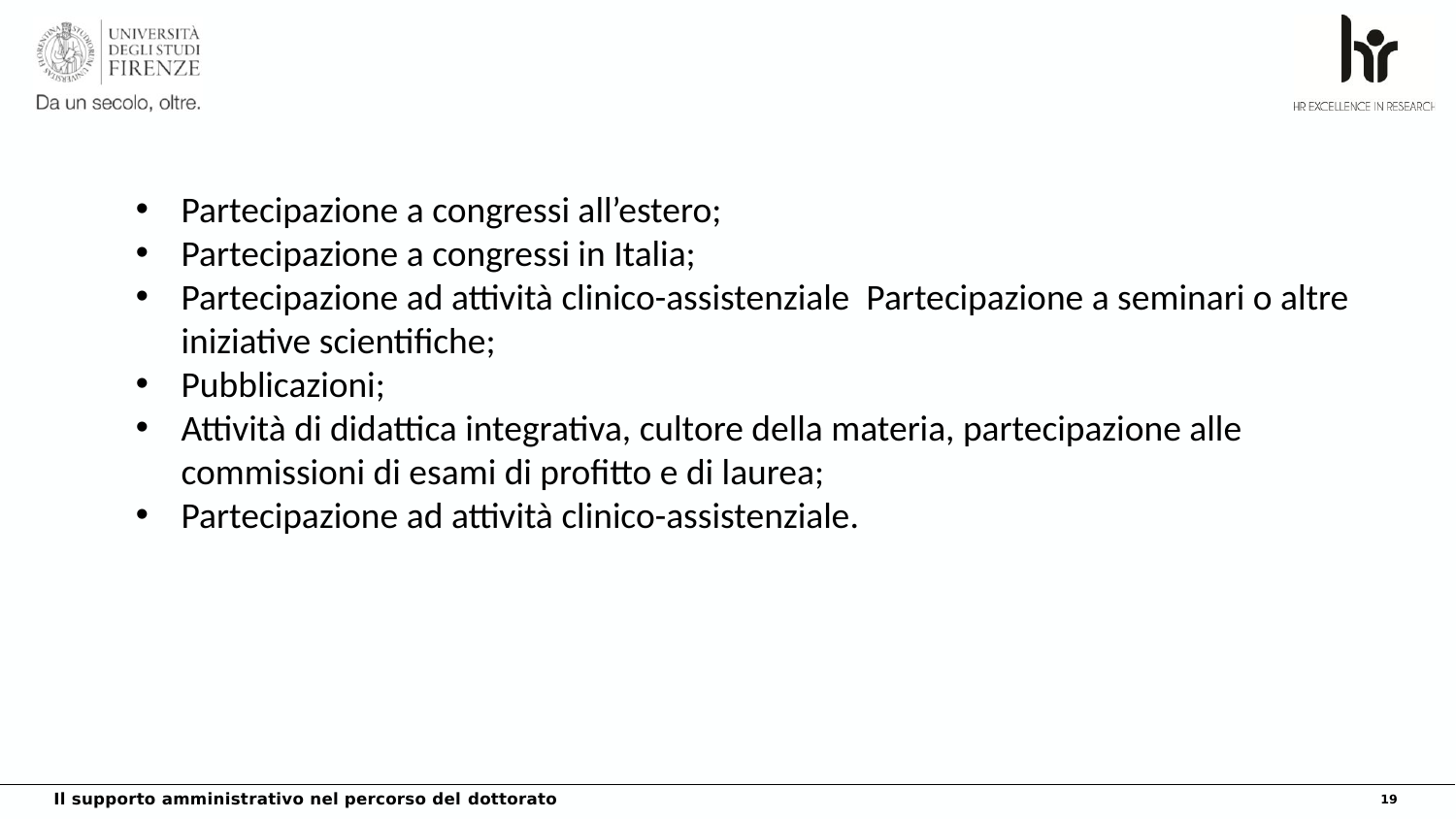

Partecipazione a congressi all’estero;
Partecipazione a congressi in Italia;
Partecipazione ad attività clinico-assistenziale  Partecipazione a seminari o altre iniziative scientifiche;
Pubblicazioni;
Attività di didattica integrativa, cultore della materia, partecipazione alle commissioni di esami di profitto e di laurea;
Partecipazione ad attività clinico-assistenziale.

Il supporto amministrativo nel percorso del dottorato
19